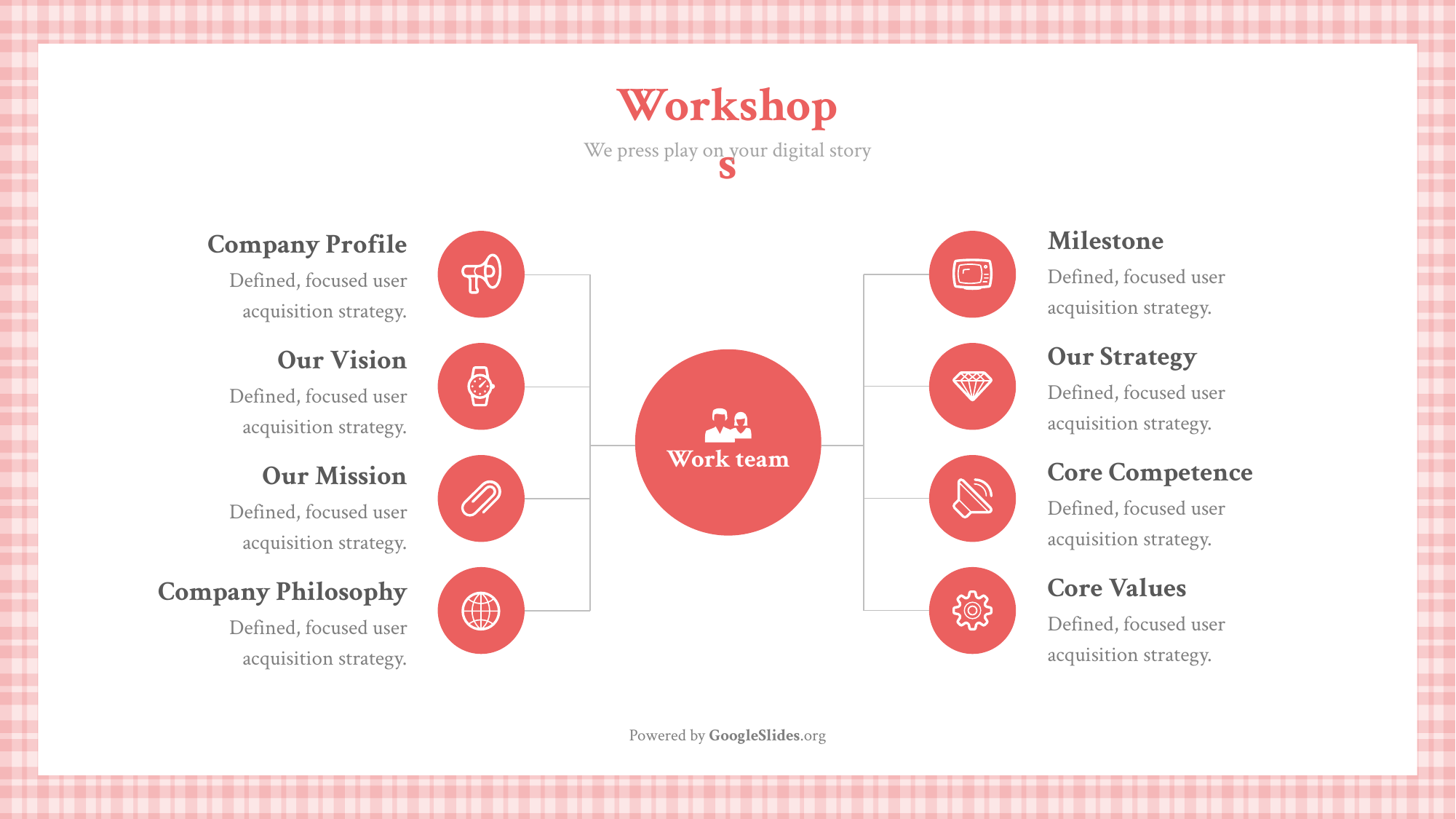

Workshops
We press play on your digital story
Milestone
Defined, focused user acquisition strategy.
Company Profile
Defined, focused user acquisition strategy.

Work team

Our Strategy
Defined, focused user acquisition strategy.
Our Vision
Defined, focused user acquisition strategy.
Core Competence
Defined, focused user acquisition strategy.
Our Mission
Defined, focused user acquisition strategy.
Core Values
Defined, focused user acquisition strategy.
Company Philosophy
Defined, focused user acquisition strategy.
Powered by GoogleSlides.org